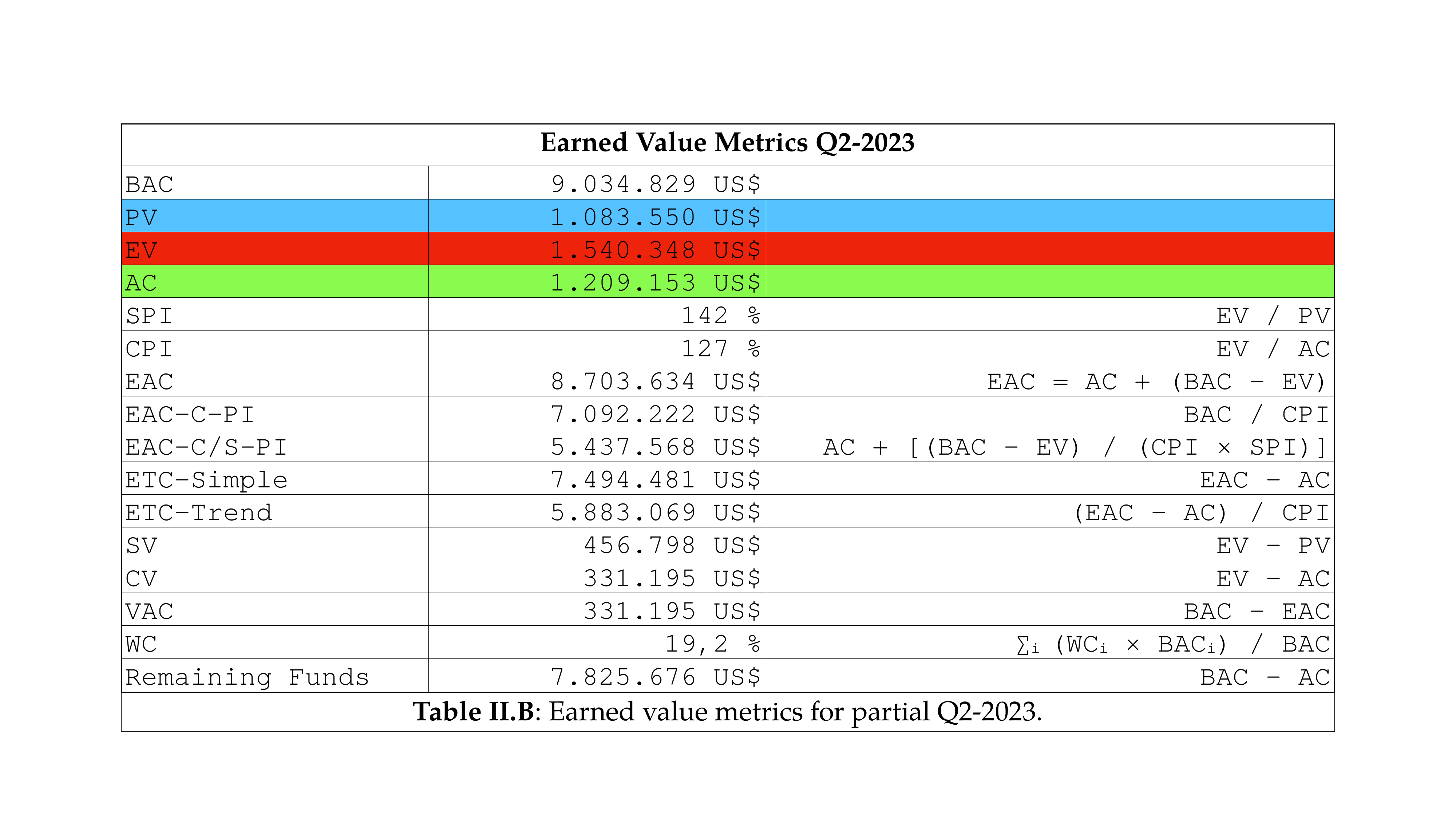

| Earned Value Metrics Q2-2023 |  |  |
| --- | --- | --- |
| BAC | 9.034.829 US$ |  |
| PV | 1.083.550 US$ |  |
| EV | 1.540.348 US$ |  |
| AC | 1.209.153 US$ |  |
| SPI | 142 % | EV / PV |
| CPI | 127 % | EV / AC |
| EAC | 8.703.634 US$ | EAC = AC + (BAC – EV) |
| EAC-C-PI | 7.092.222 US$ | BAC / CPI |
| EAC-C/S-PI | 5.437.568 US$ | AC + [(BAC – EV) / (CPI × SPI)] |
| ETC-Simple | 7.494.481 US$ | EAC - AC |
| ETC-Trend | 5.883.069 US$ | (EAC - AC) / CPI |
| SV | 456.798 US$ | EV - PV |
| CV | 331.195 US$ | EV - AC |
| VAC | 331.195 US$ | BAC - EAC |
| WC | 19,2 % | ∑i (WCi × BACi) / BAC |
| Remaining Funds | 7.825.676 US$ | BAC - AC |
| Table II.B: Earned value metrics for partial Q2-2023. |  |  |